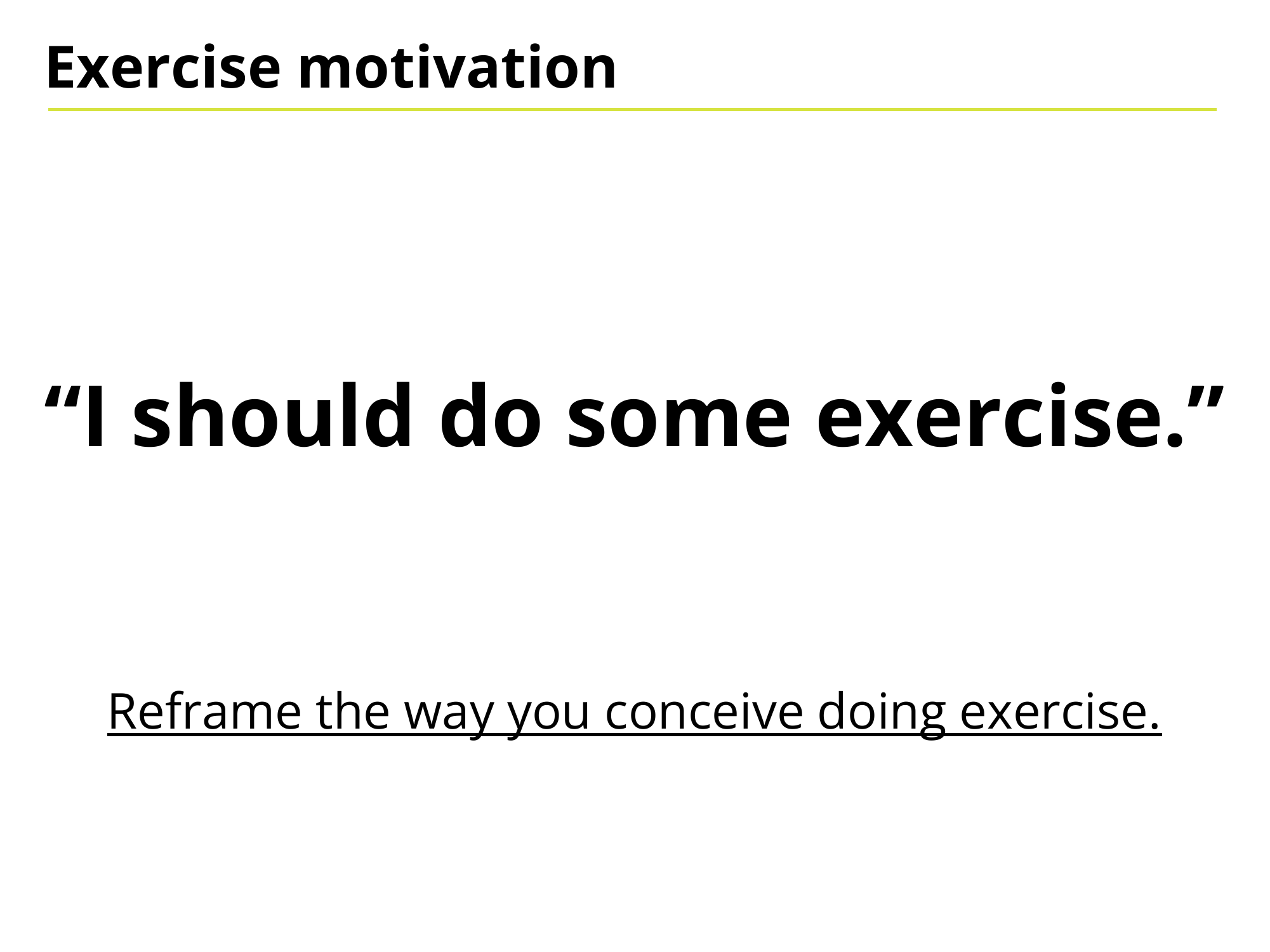

Exercise motivation
“I should do some exercise.”
Reframe the way you conceive doing exercise.